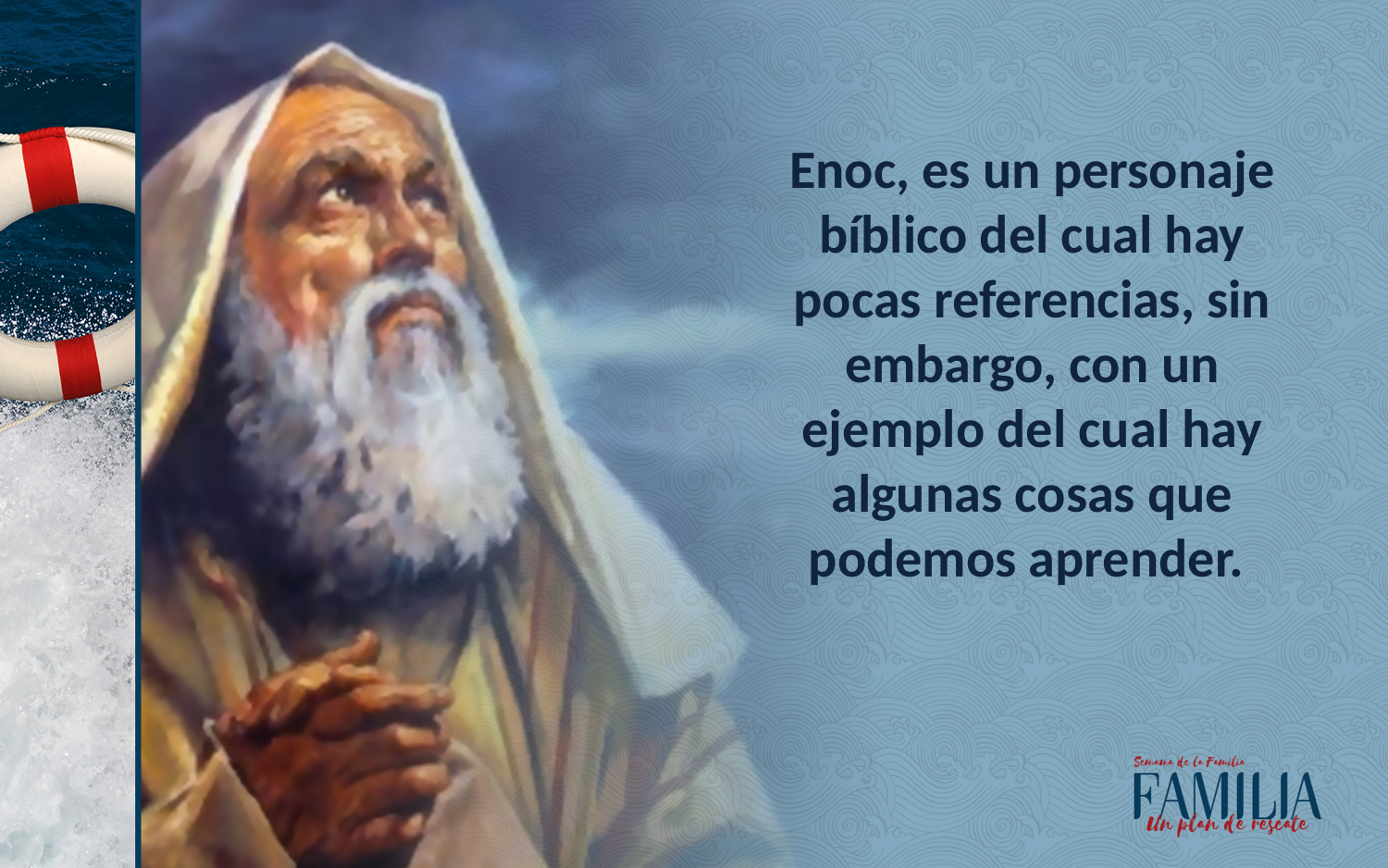

Enoc, es un personaje bíblico del cual hay pocas referencias, sin embargo, con un ejemplo del cual hay algunas cosas que podemos aprender.